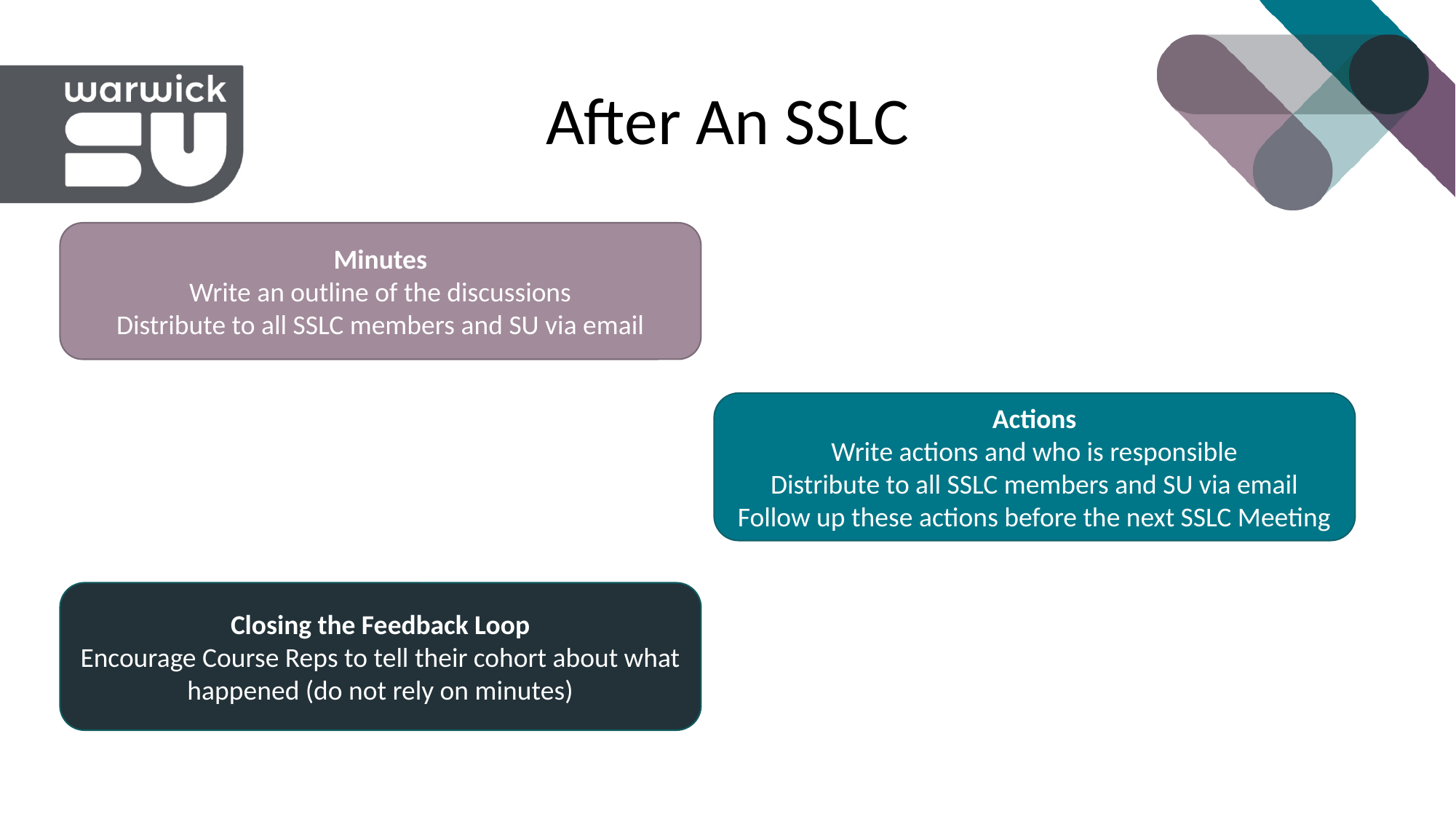

# After An SSLC
Minutes
Write an outline of the discussions
Distribute to all SSLC members and SU via email
Actions
Write actions and who is responsible
Distribute to all SSLC members and SU via email
Follow up these actions before the next SSLC Meeting
Closing the Feedback Loop
Encourage Course Reps to tell their cohort about what happened (do not rely on minutes)